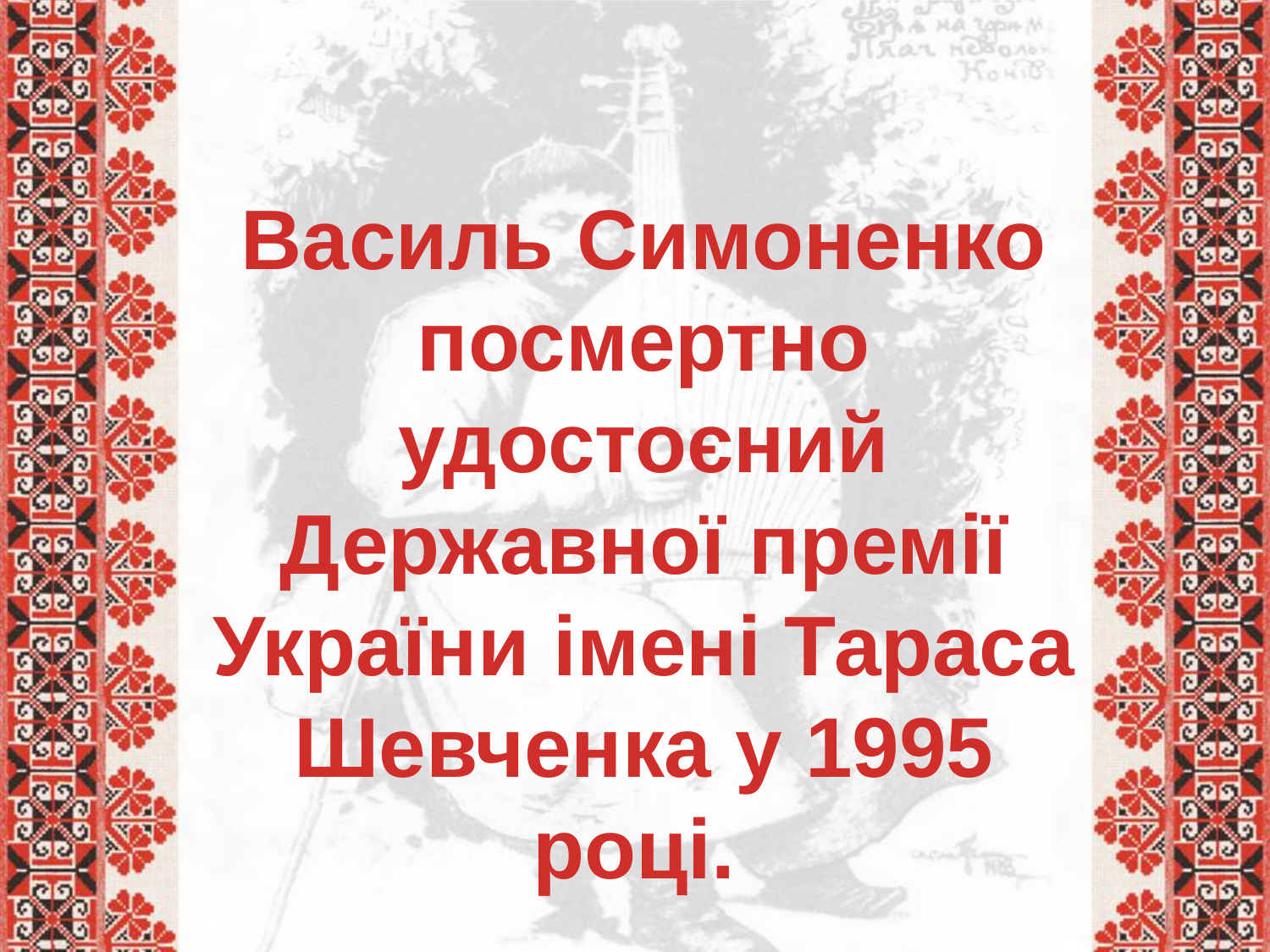

Василь Симоненко посмертно удостоєний Державної премії України імені Тараса Шевченка у 1995 році.